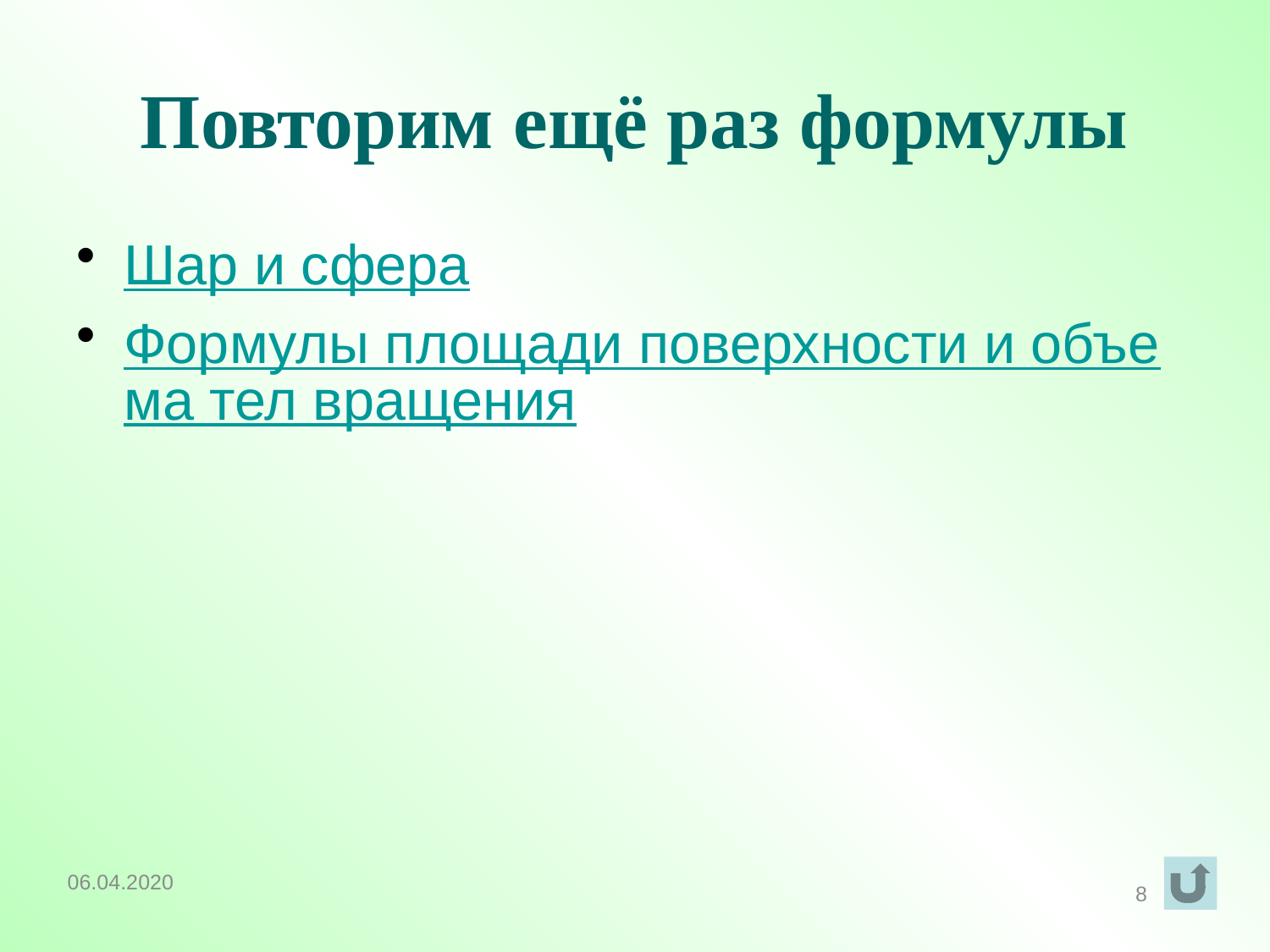

# Повторим ещё раз формулы
Шар и сфера
Формулы площади поверхности и объема тел вращения
06.04.2020

8